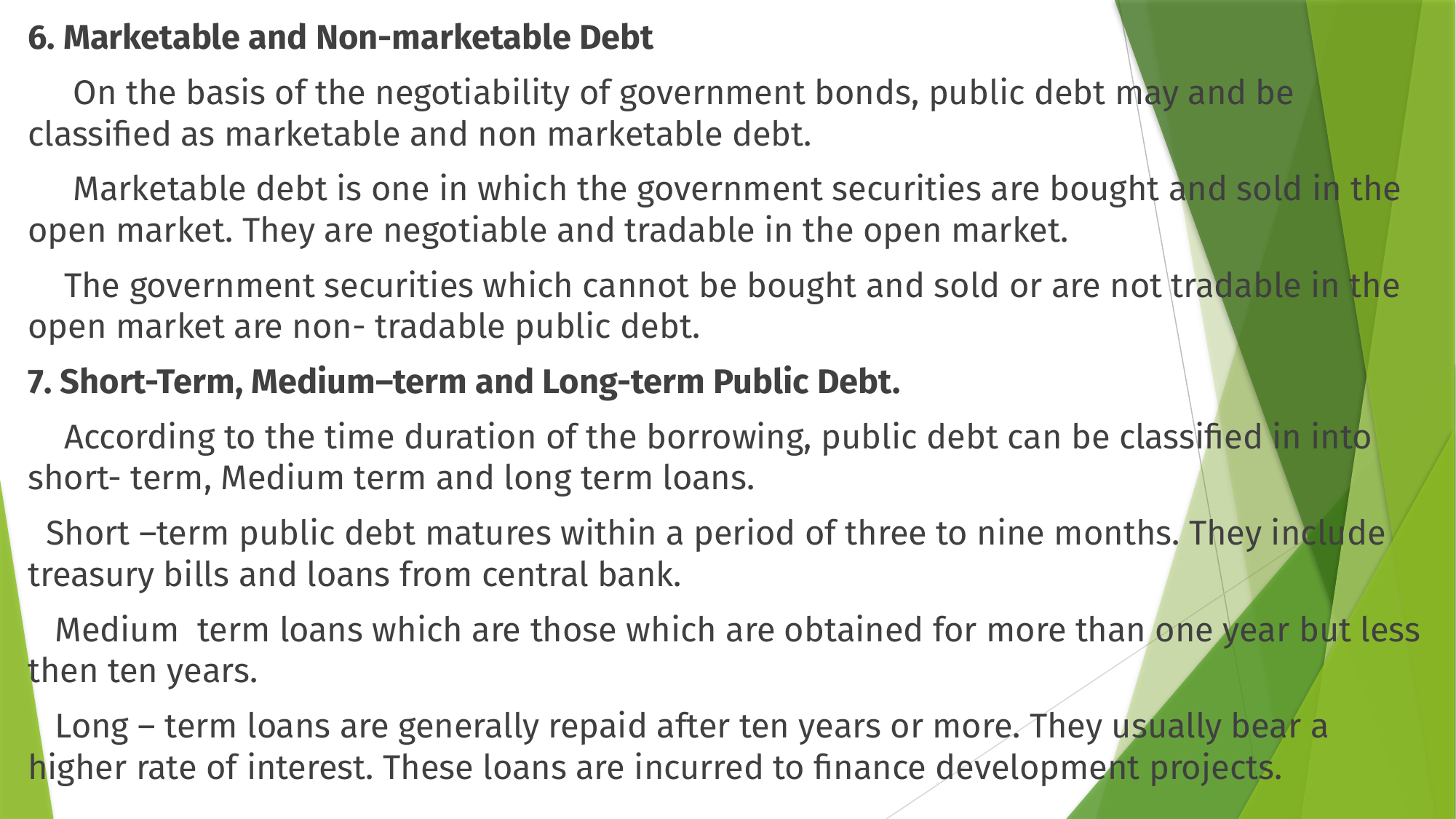

6. Marketable and Non-marketable Debt
     On the basis of the negotiability of government bonds, public debt may and be classified as marketable and non marketable debt.
     Marketable debt is one in which the government securities are bought and sold in the open market. They are negotiable and tradable in the open market.
    The government securities which cannot be bought and sold or are not tradable in the open market are non- tradable public debt.
7. Short-Term, Medium–term and Long-term Public Debt.
    According to the time duration of the borrowing, public debt can be classified in into short- term, Medium term and long term loans.
  Short –term public debt matures within a period of three to nine months. They include treasury bills and loans from central bank.
   Medium  term loans which are those which are obtained for more than one year but less then ten years.
   Long – term loans are generally repaid after ten years or more. They usually bear a higher rate of interest. These loans are incurred to finance development projects.